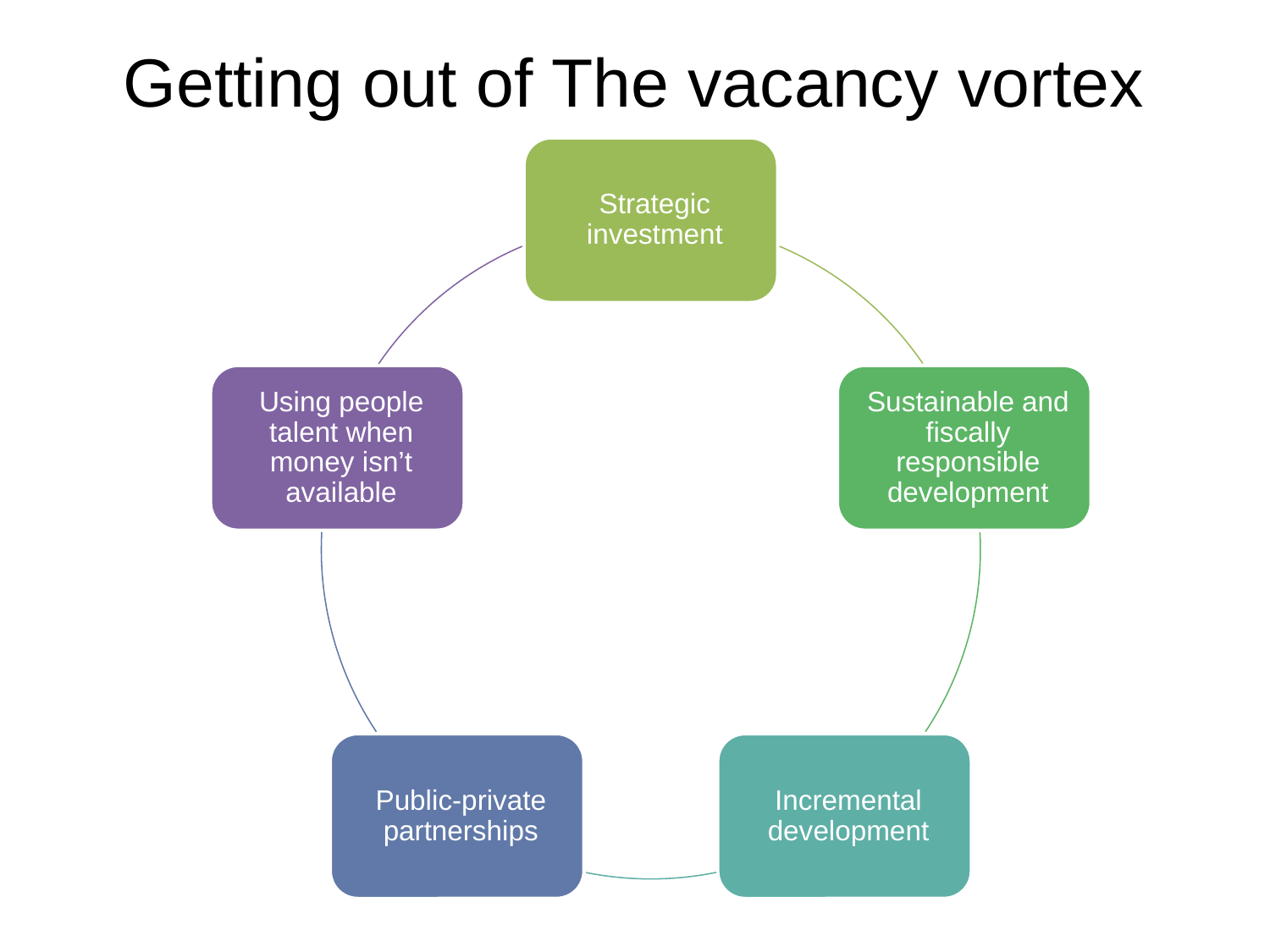

Getting out of The vacancy vortex
Strategic investment
Sustainable and fiscally responsible development
Incremental development
Public-private partnerships
Using people talent when money isn’t available